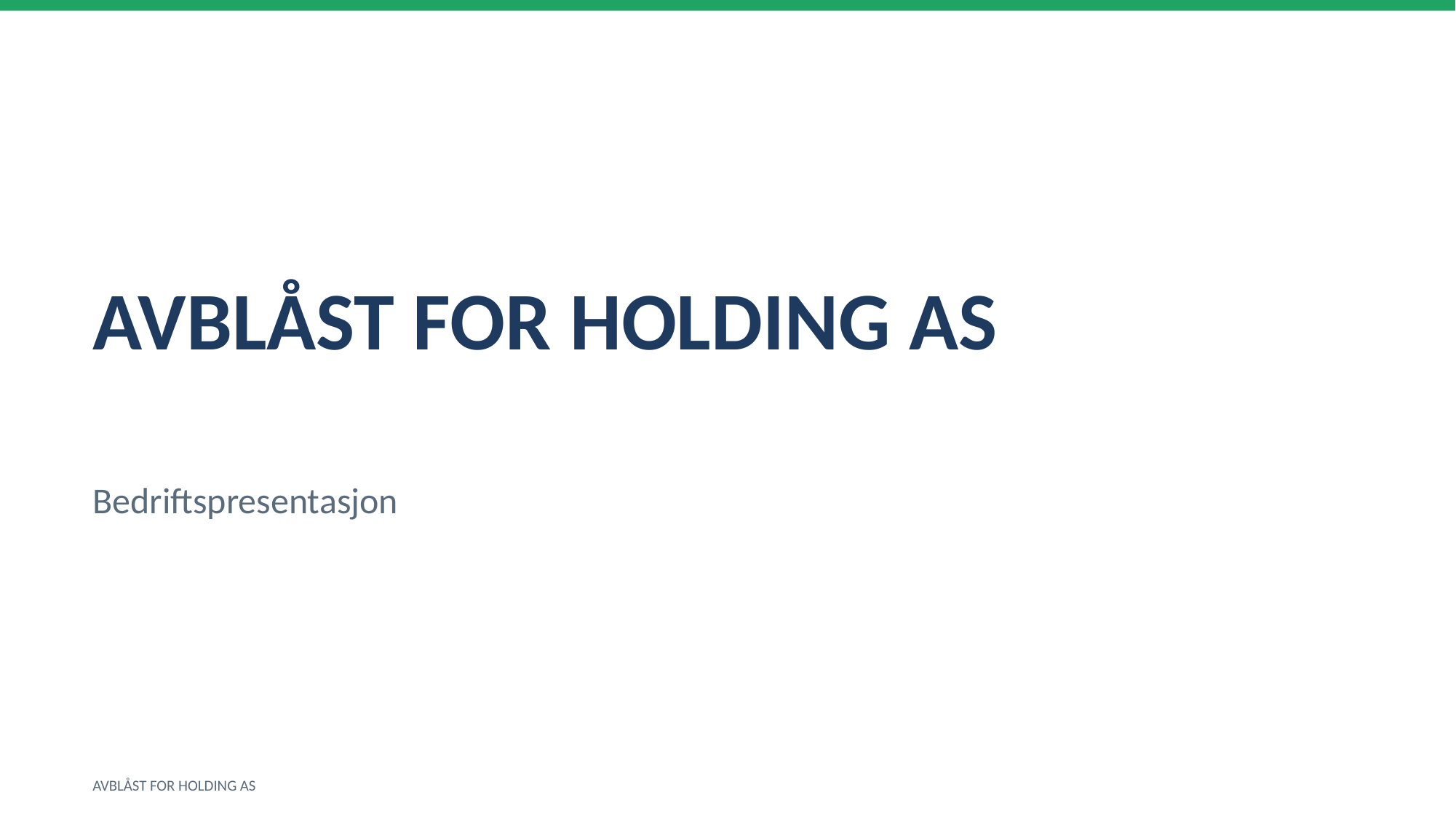

AVBLÅST FOR HOLDING AS
Bedriftspresentasjon
AVBLÅST FOR HOLDING AS